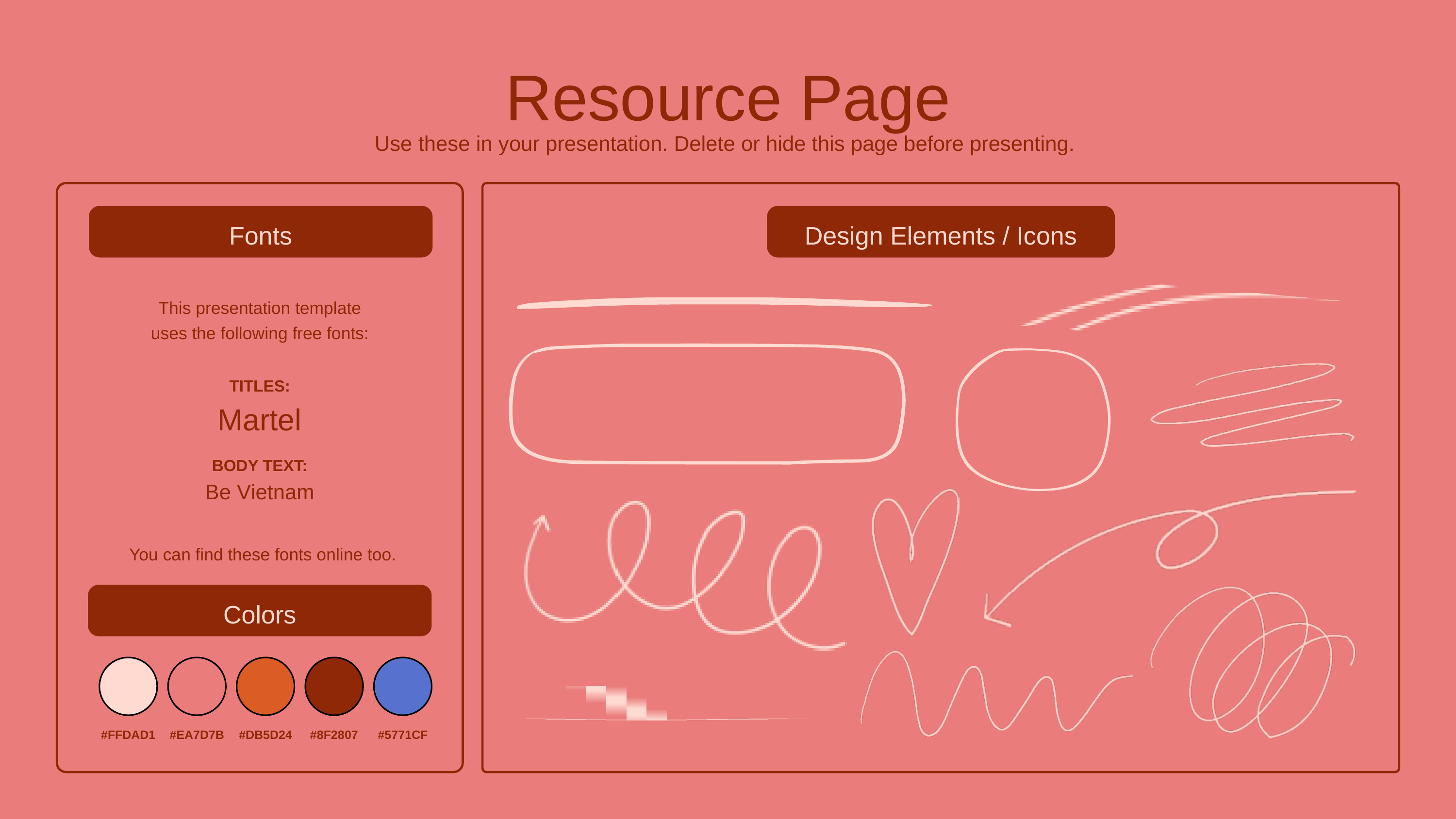

Resource Page
Use these in your presentation. Delete or hide this page before presenting.

Fonts

Design Elements / Icons

This presentation template
uses the following free fonts:

TITLES:
Martel
BODY TEXT:
Be Vietnam

You can find these fonts online too.

Colors

#FFDAD1
#EA7D7B
#DB5D24
#8F2807
#5771CF